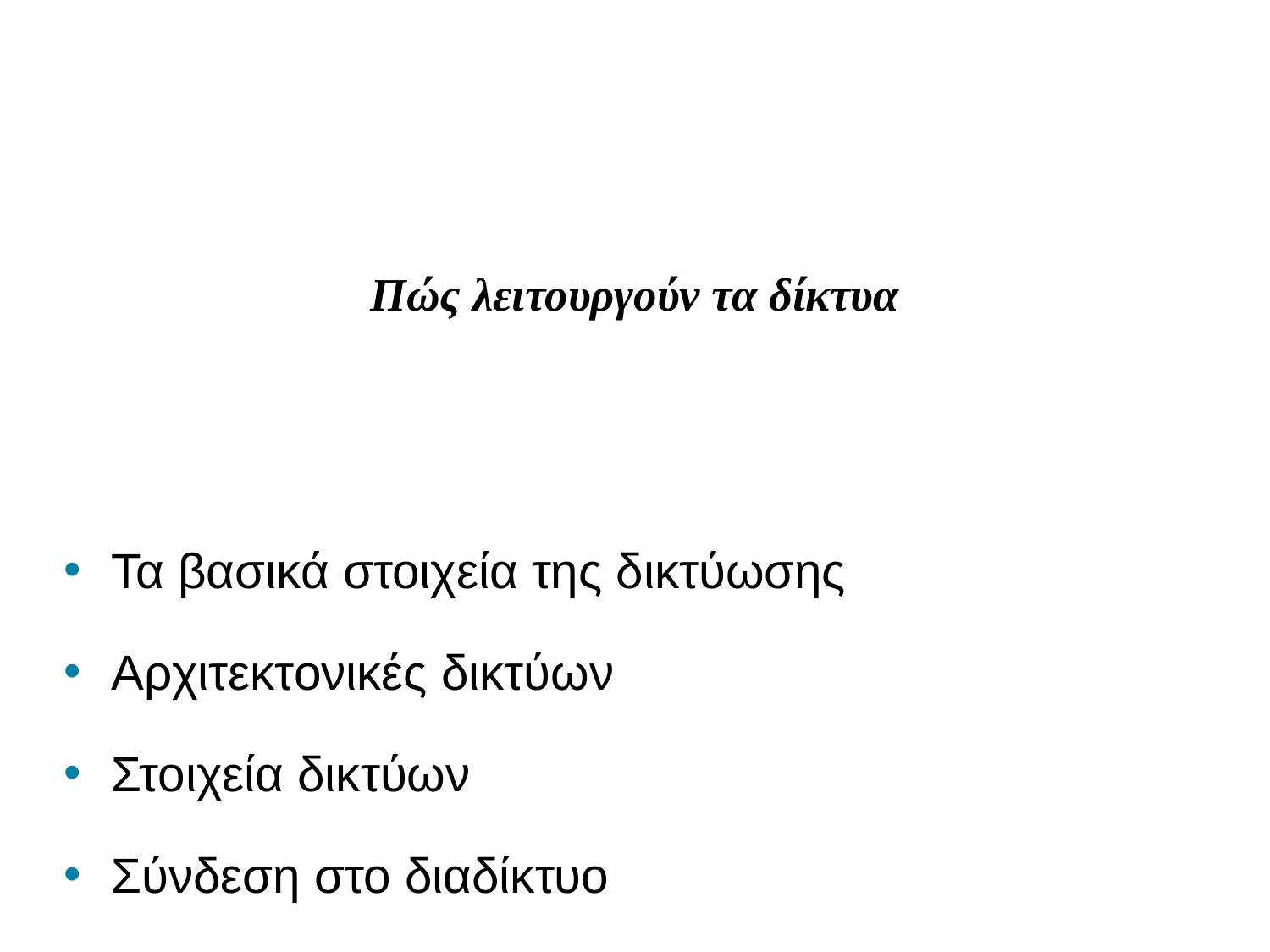

# Πώς λειτουργούν τα δίκτυα
Τα βασικά στοιχεία της δικτύωσης
Αρχιτεκτονικές δικτύων
Στοιχεία δικτύων
Σύνδεση στο διαδίκτυο